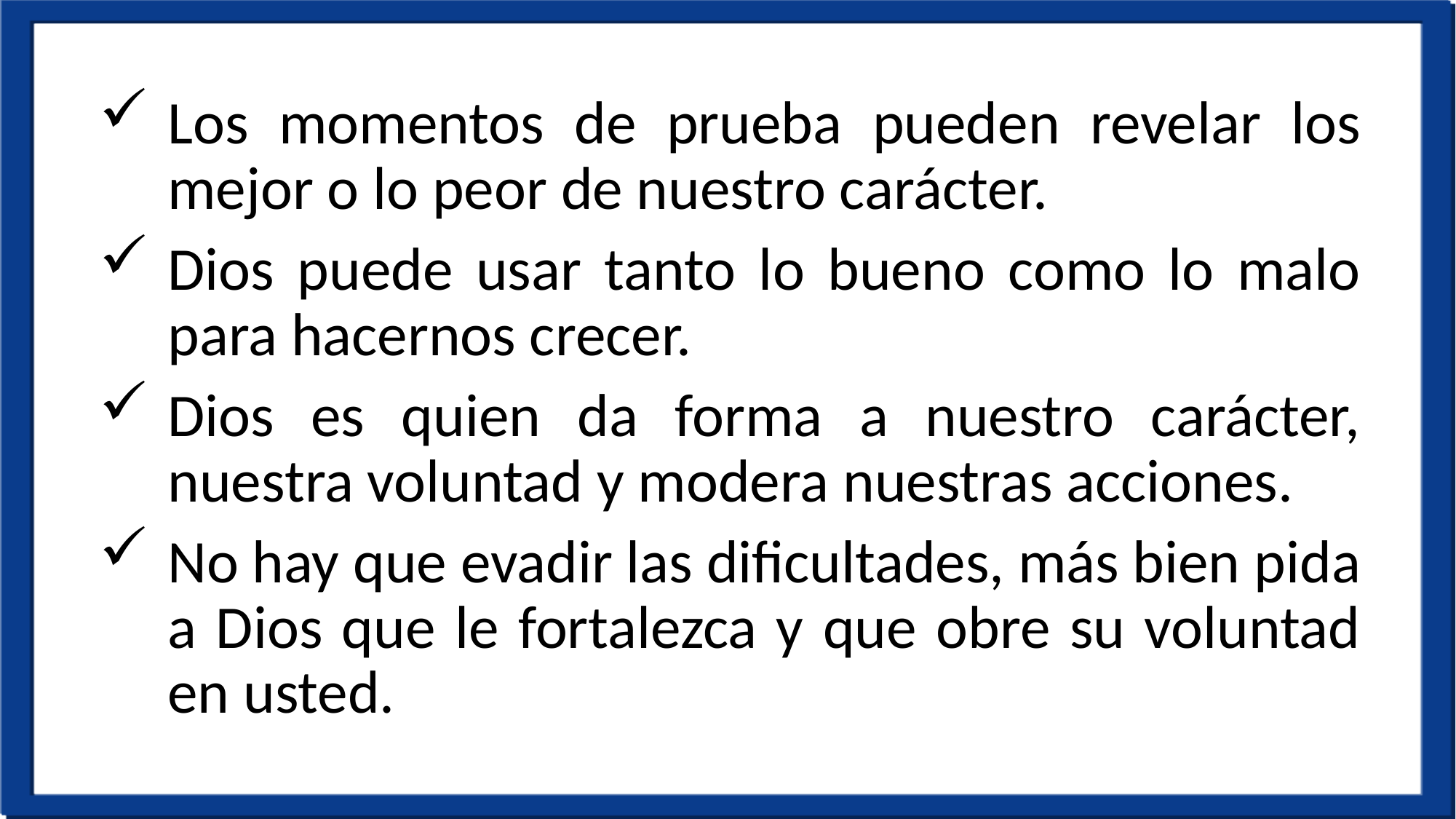

Los momentos de prueba pueden revelar los mejor o lo peor de nuestro carácter.
Dios puede usar tanto lo bueno como lo malo para hacernos crecer.
Dios es quien da forma a nuestro carácter, nuestra voluntad y modera nuestras acciones.
No hay que evadir las dificultades, más bien pida a Dios que le fortalezca y que obre su voluntad en usted.